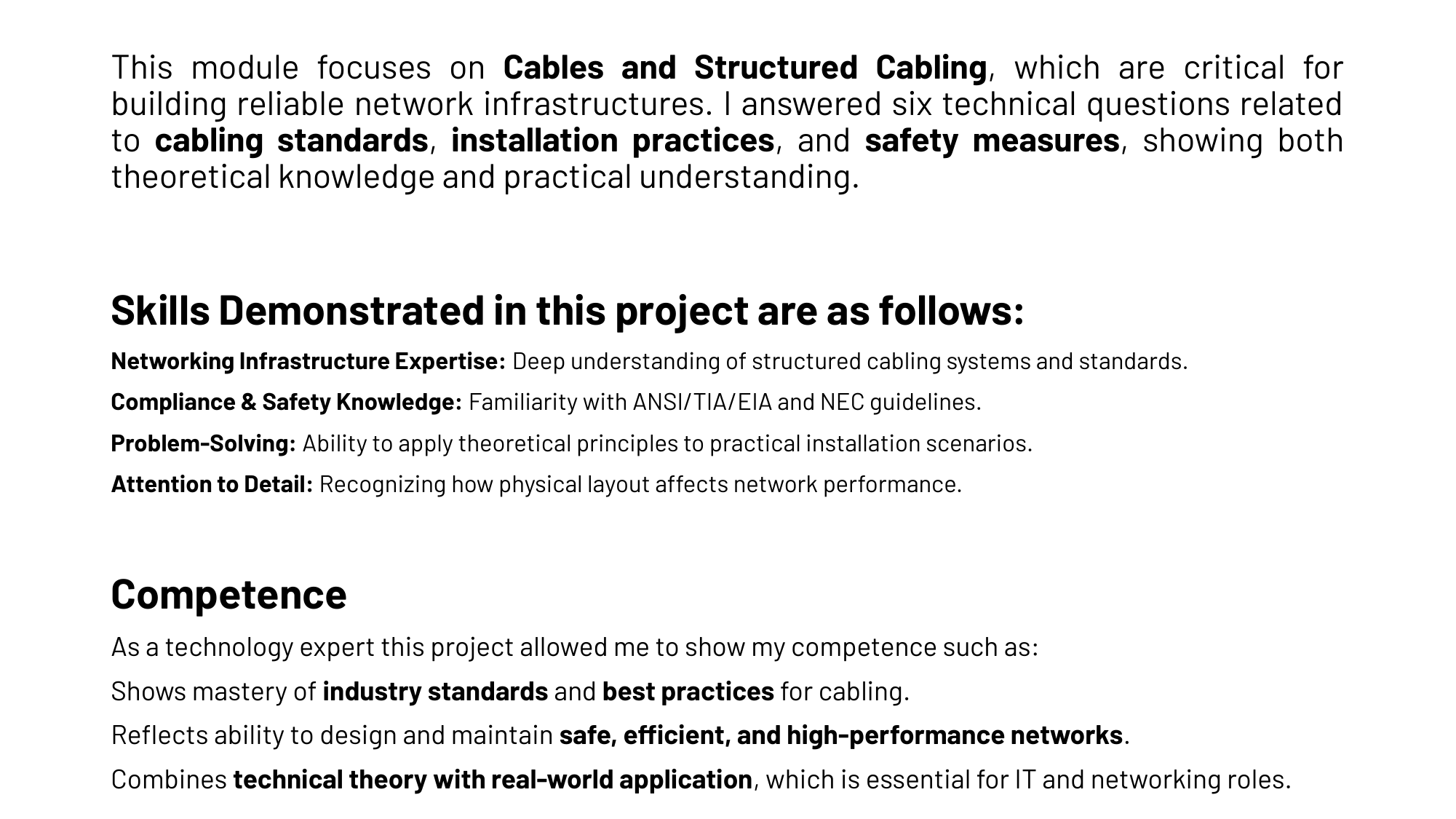

# This module focuses on Cables and Structured Cabling, which are critical for building reliable network infrastructures. I answered six technical questions related to cabling standards, installation practices, and safety measures, showing both theoretical knowledge and practical understanding.

Skills Demonstrated in this project are as follows:
Networking Infrastructure Expertise: Deep understanding of structured cabling systems and standards.
Compliance & Safety Knowledge: Familiarity with ANSI/TIA/EIA and NEC guidelines.
Problem-Solving: Ability to apply theoretical principles to practical installation scenarios.
Attention to Detail: Recognizing how physical layout affects network performance.

Competence
As a technology expert this project allowed me to show my competence such as:
Shows mastery of industry standards and best practices for cabling.
Reflects ability to design and maintain safe, efficient, and high-performance networks.
Combines technical theory with real-world application, which is essential for IT and networking roles.